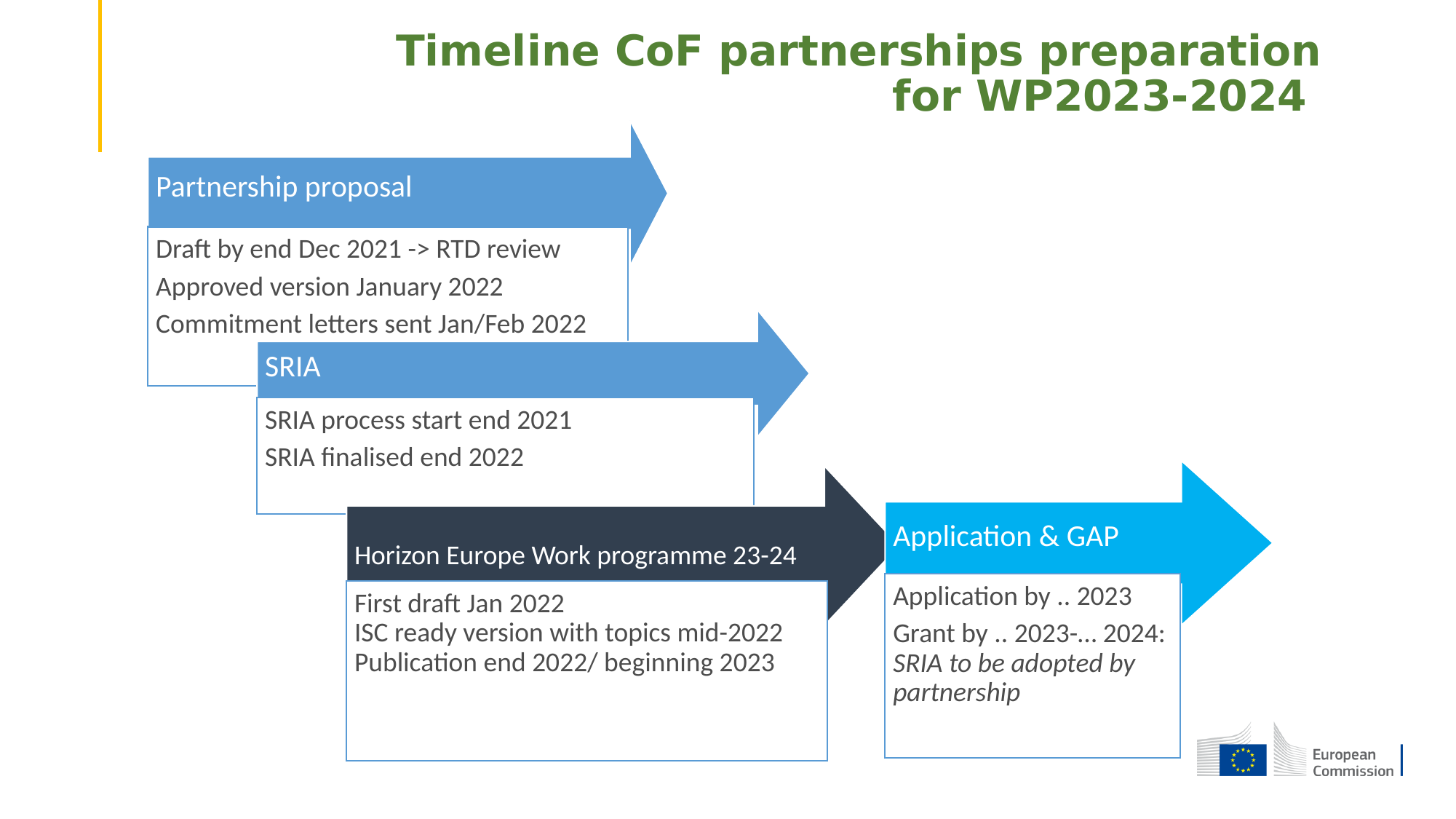

# Timeline CoF partnerships preparation for WP2023-2024
Partnership proposal
Draft by end Dec 2021 -> RTD review
Approved version January 2022
Commitment letters sent Jan/Feb 2022

SRIA
SRIA process start end 2021
SRIA finalised end 2022
Application & GAP

Horizon Europe Work programme 23-24
Application by .. 2023
Grant by .. 2023-… 2024: SRIA to be adopted by partnership
First draft Jan 2022
ISC ready version with topics mid-2022
Publication end 2022/ beginning 2023